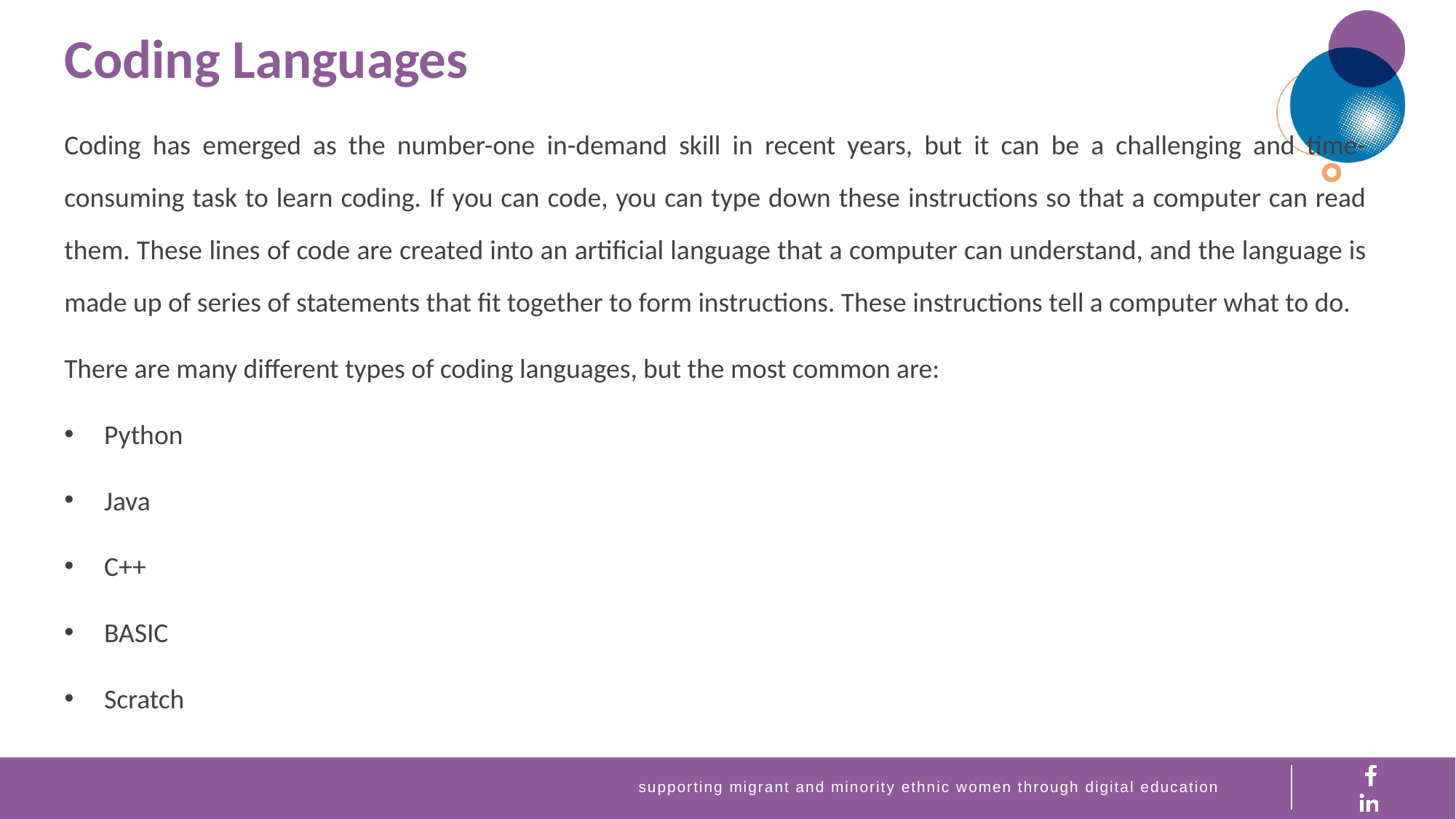

Coding Languages
Coding has emerged as the number-one in-demand skill in recent years, but it can be a challenging and time-consuming task to learn coding. If you can code, you can type down these instructions so that a computer can read them. These lines of code are created into an artificial language that a computer can understand, and the language is made up of series of statements that fit together to form instructions. These instructions tell a computer what to do.
There are many different types of coding languages, but the most common are:
Python
Java
C++
BASIC
Scratch